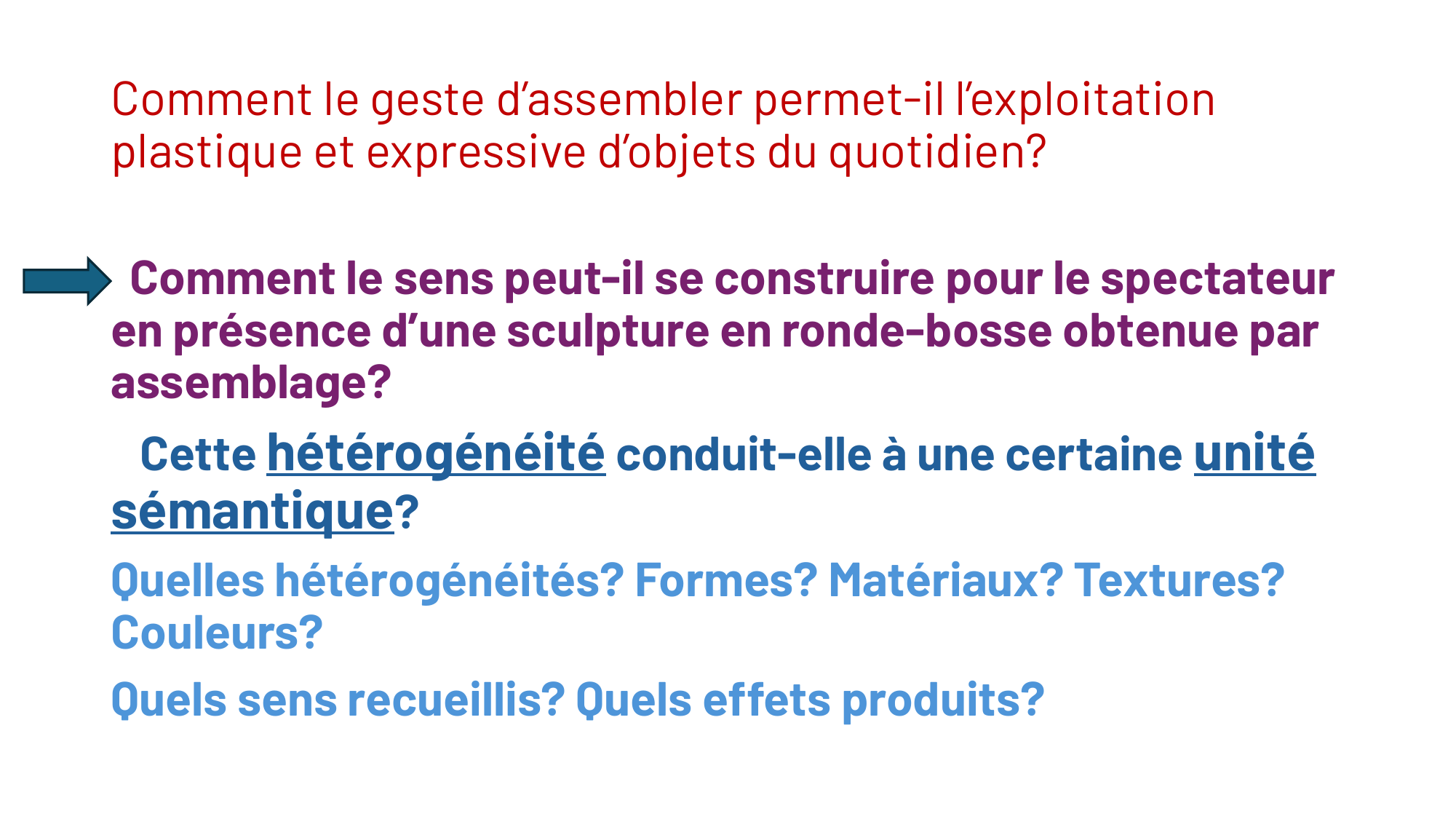

Comment le geste d’assembler permet-il l’exploitation plastique et expressive d’objets du quotidien?

  Comment le sens peut-il se construire pour le spectateur en présence d’une sculpture en ronde-bosse obtenue par assemblage?
   Cette hétérogénéité conduit-elle à une certaine unité sémantique?
Quelles hétérogénéités? Formes? Matériaux? Textures? Couleurs?
Quels sens recueillis? Quels effets produits?